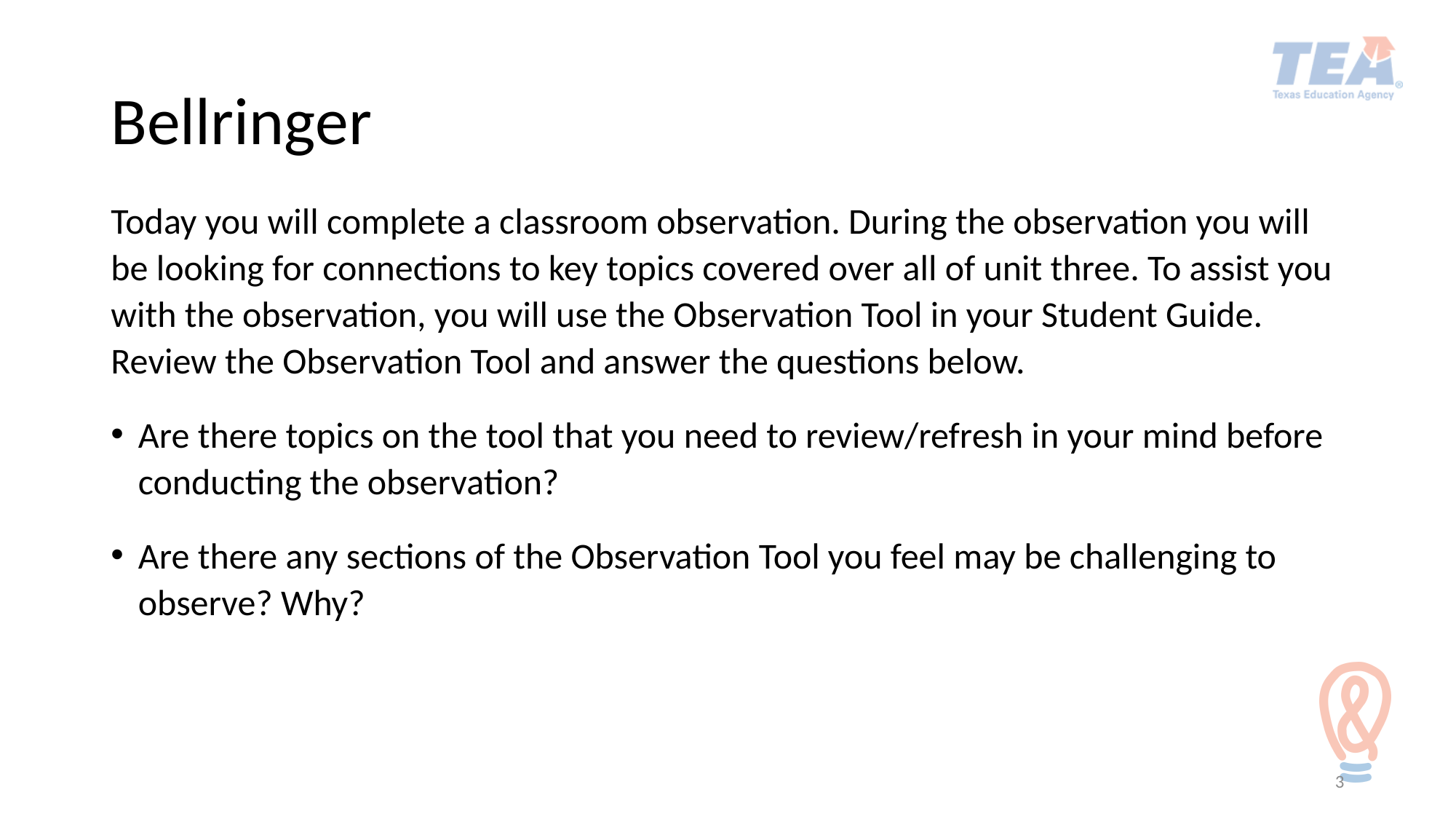

# Bellringer
Today you will complete a classroom observation. During the observation you will be looking for connections to key topics covered over all of unit three. To assist you with the observation, you will use the Observation Tool in your Student Guide. Review the Observation Tool and answer the questions below.
Are there topics on the tool that you need to review/refresh in your mind before conducting the observation?
Are there any sections of the Observation Tool you feel may be challenging to observe? Why?

3